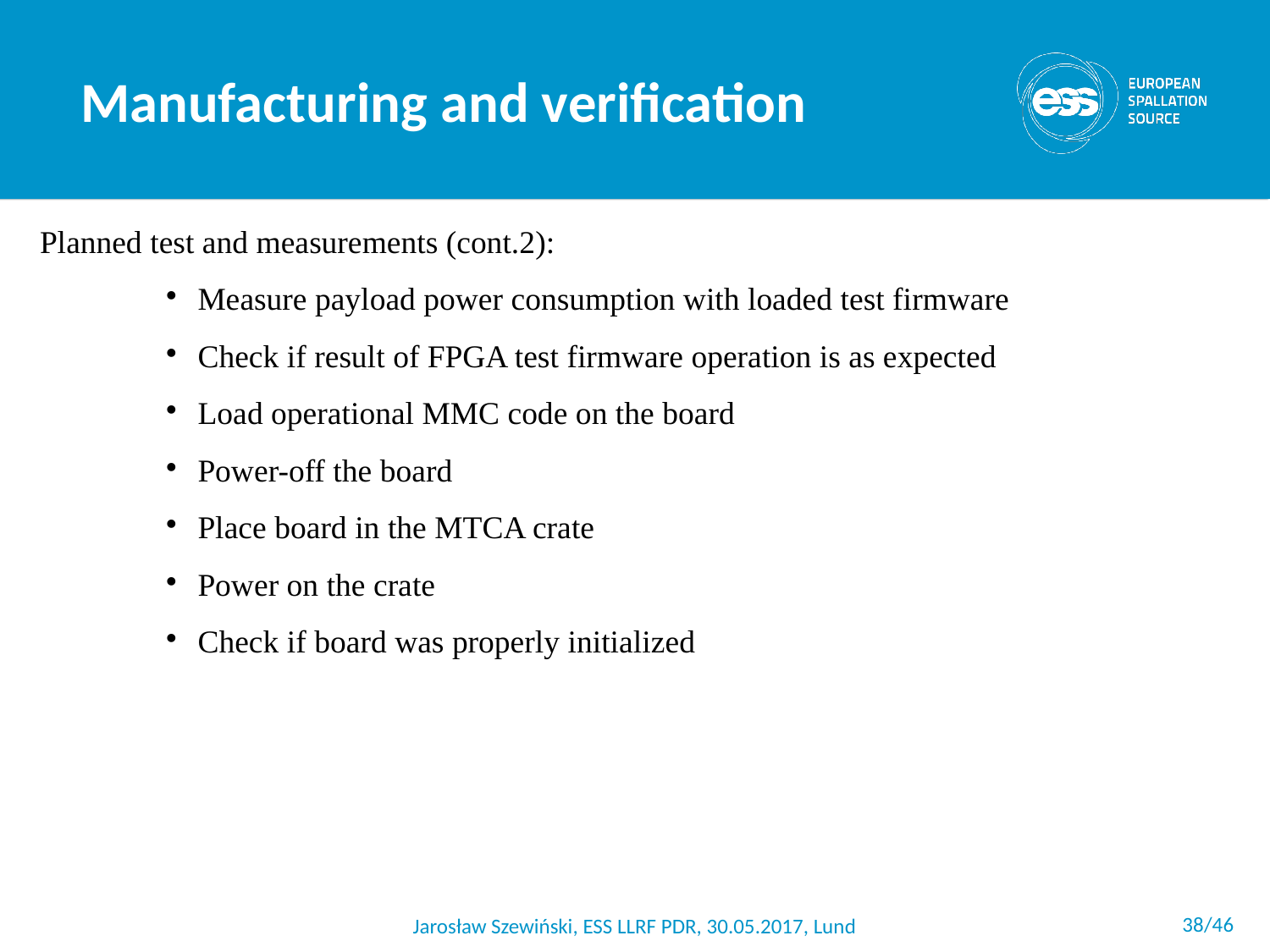

Manufacturing and verification

Planned test and measurements (cont.2):
Measure payload power consumption with loaded test firmware
Check if result of FPGA test firmware operation is as expected
Load operational MMC code on the board
Power-off the board
Place board in the MTCA crate
Power on the crate
Check if board was properly initialized
 38/46
Jarosław Szewiński, ESS LLRF PDR, 30.05.2017, Lund